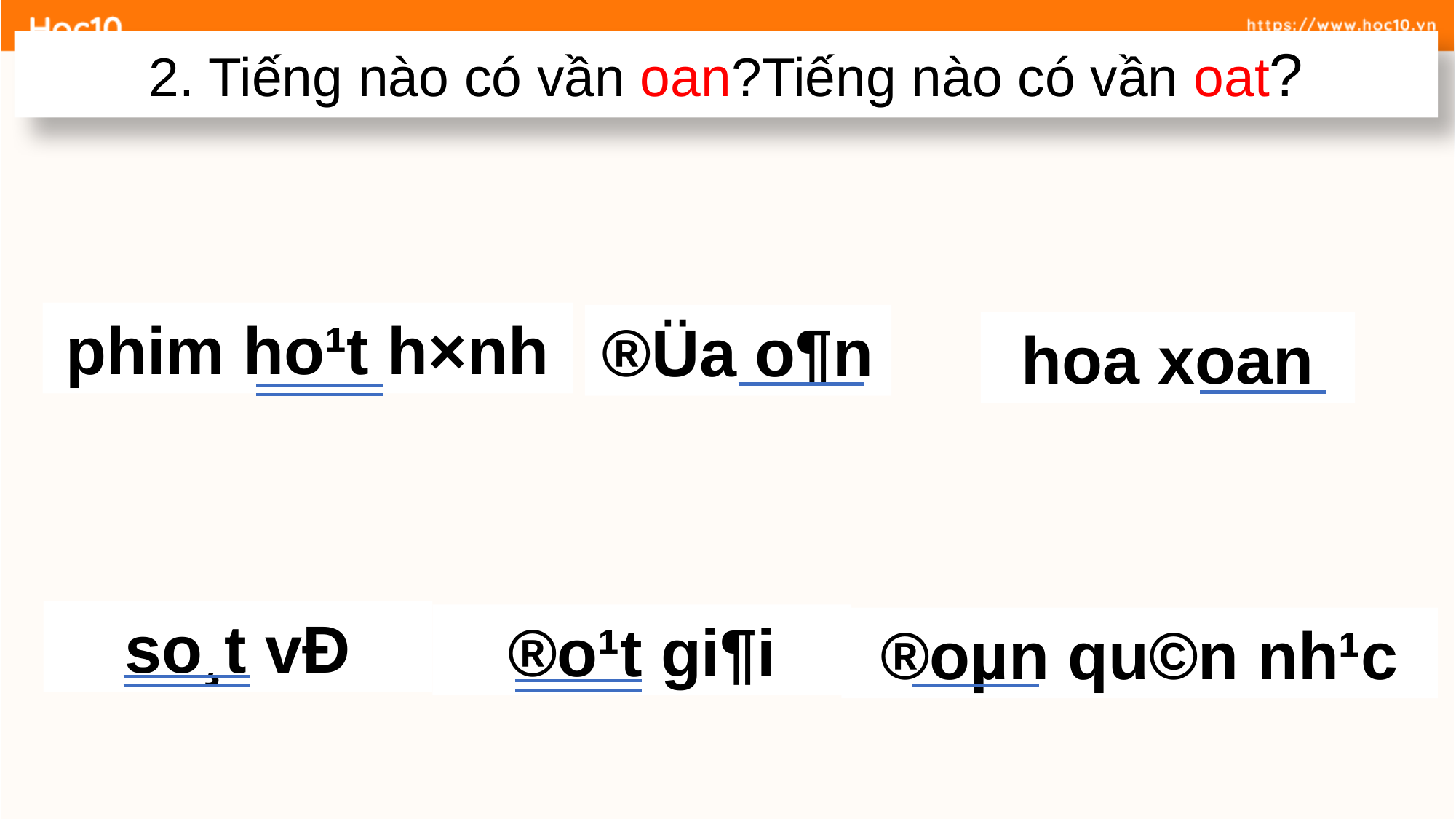

2. Tiếng nào có vần oan?Tiếng nào có vần oat?
phim ho¹t h×nh
®Üa o¶n
hoa xoan
so¸t vÐ
®o¹t gi¶i
®oµn qu©n nh¹c